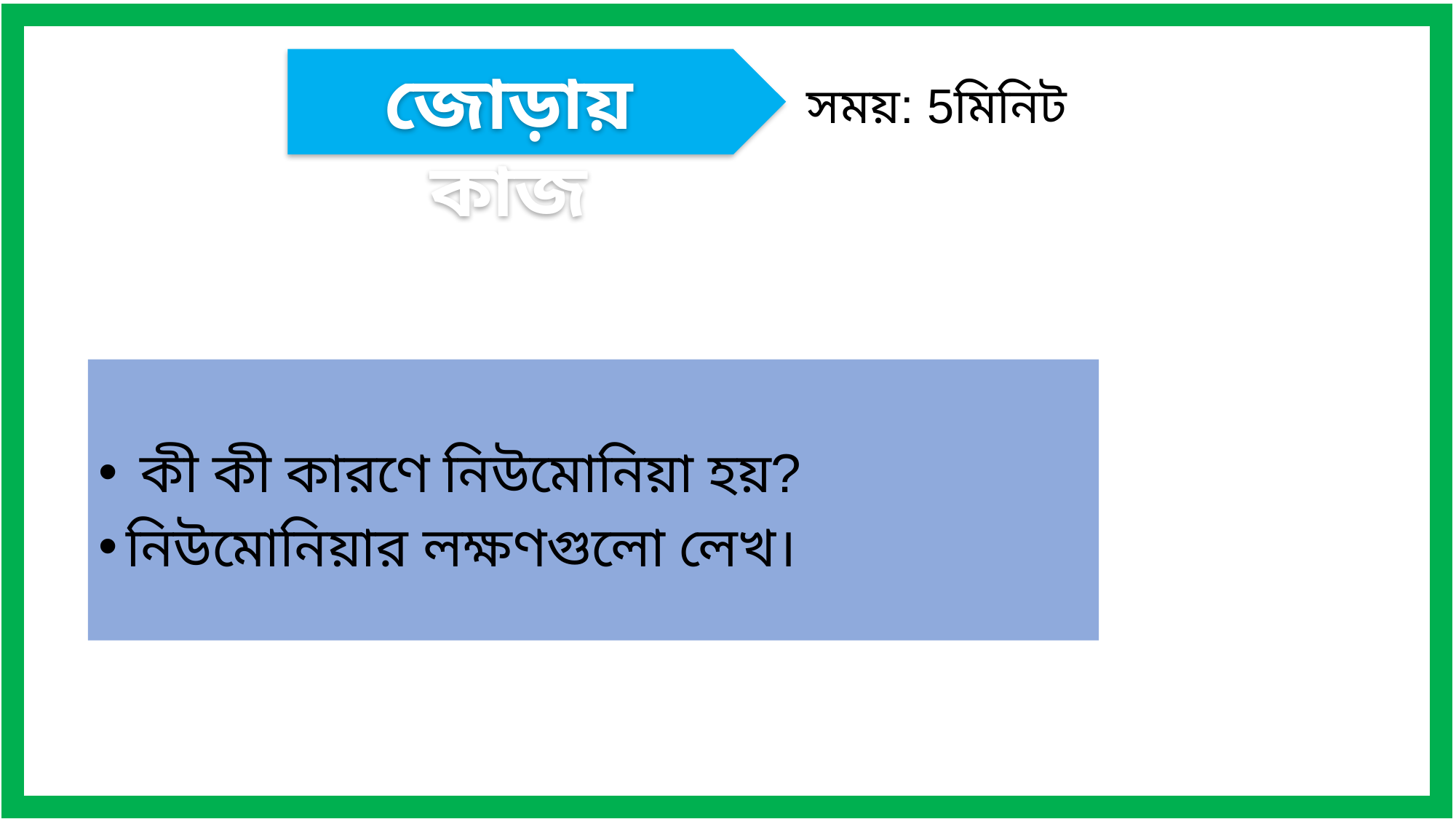

জোড়ায় কাজ
সময়: 5মিনিট

 কী কী কারণে নিউমোনিয়া হয়?
নিউমোনিয়ার লক্ষণগুলো লেখ।